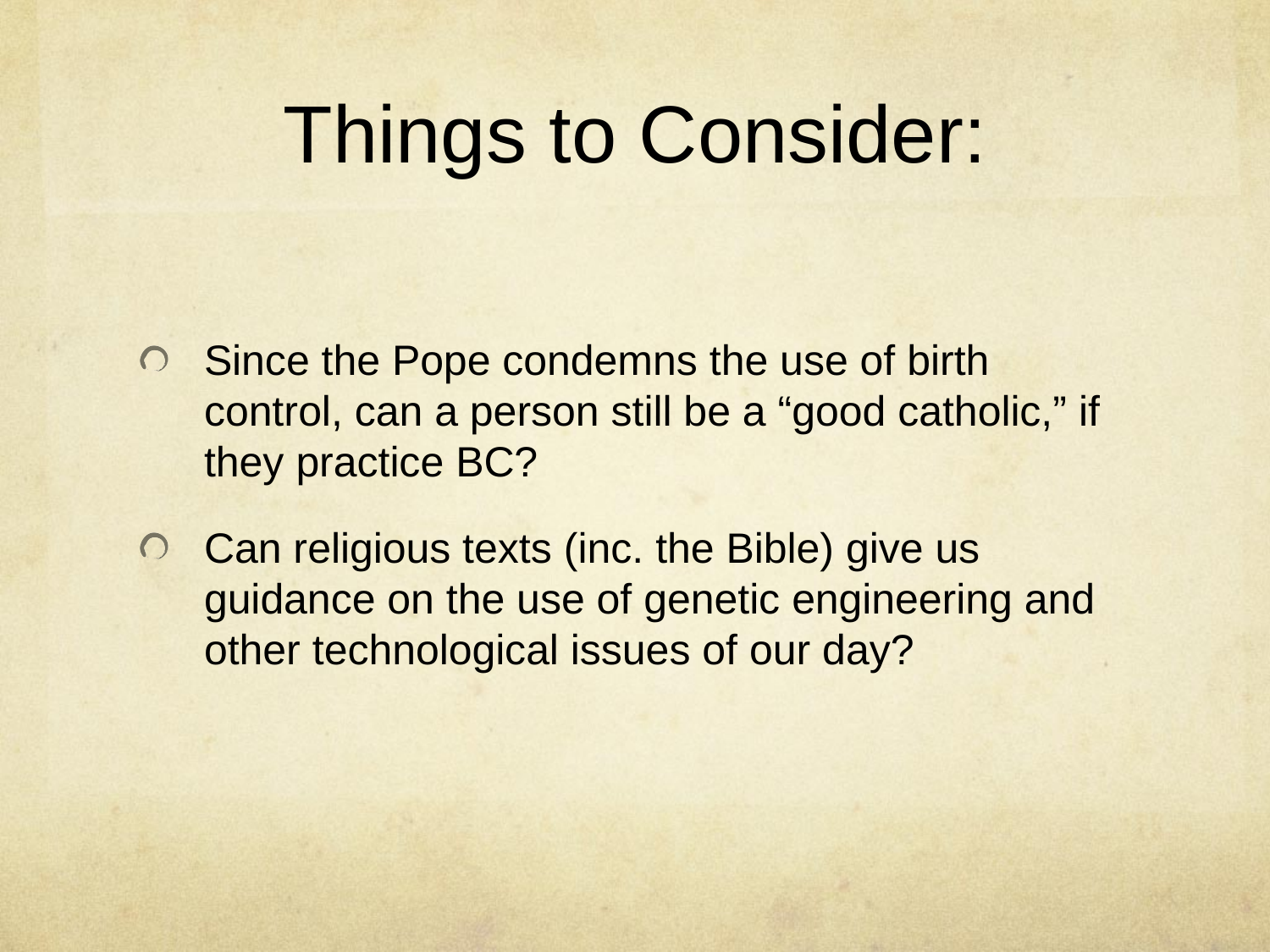

# Things to Consider:

Since the Pope condemns the use of birth control, can a person still be a “good catholic,” if they practice BC?
Can religious texts (inc. the Bible) give us guidance on the use of genetic engineering and other technological issues of our day?